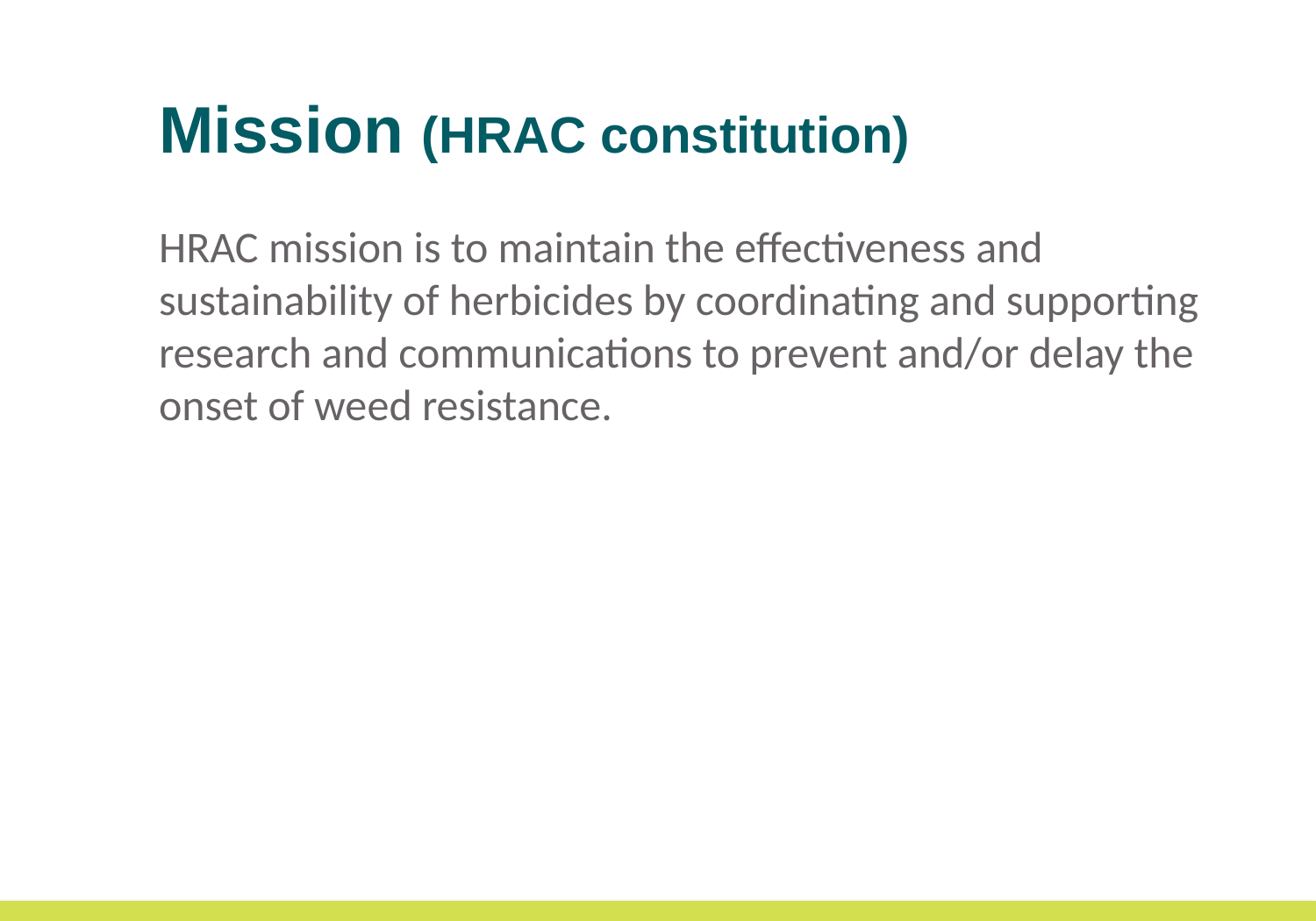

Mission (HRAC constitution)
HRAC mission is to maintain the effectiveness and sustainability of herbicides by coordinating and supporting research and communications to prevent and/or delay the onset of weed resistance.